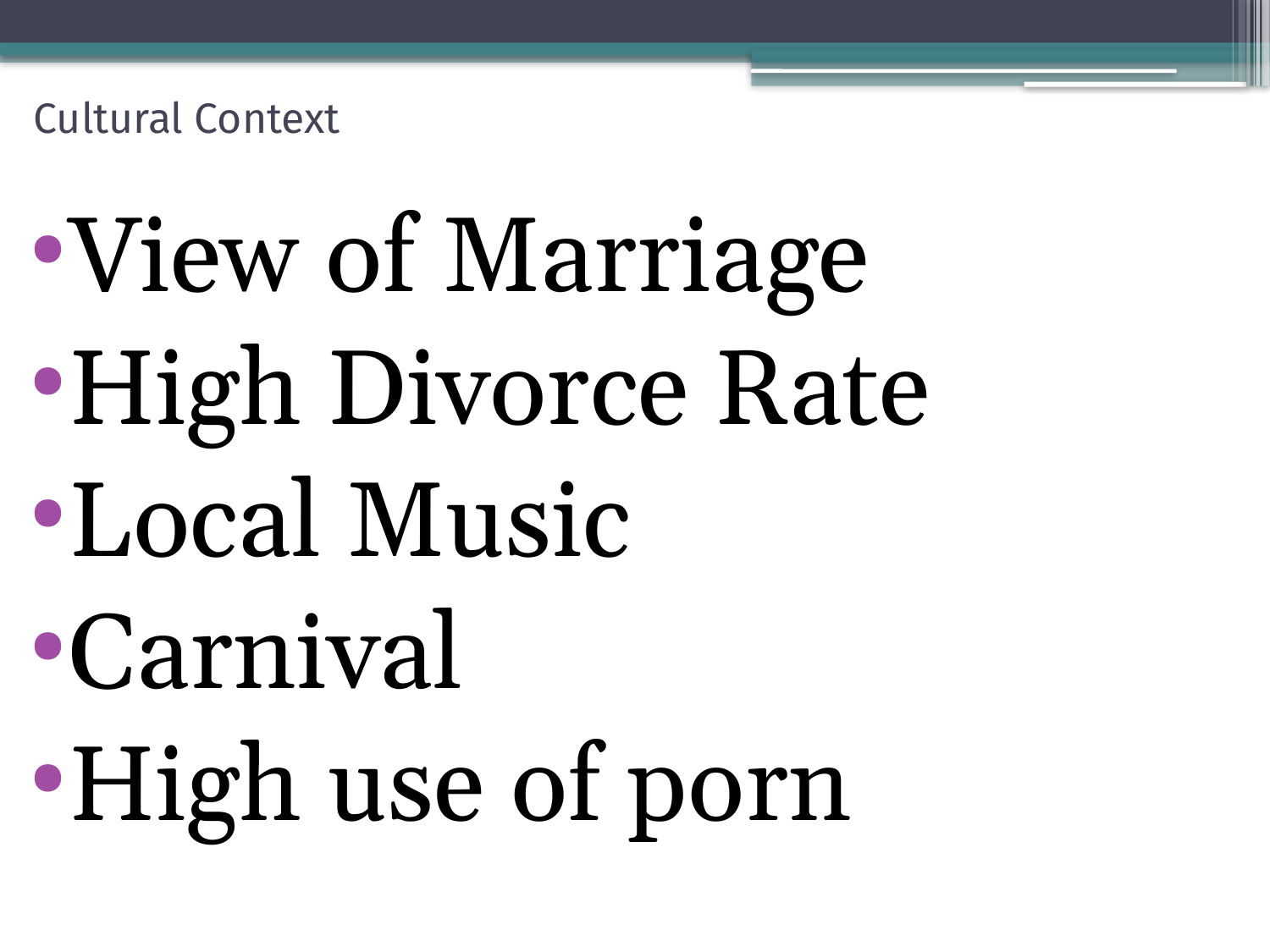

# Cultural Context

View of Marriage
High Divorce Rate
Local Music
Carnival
High use of porn